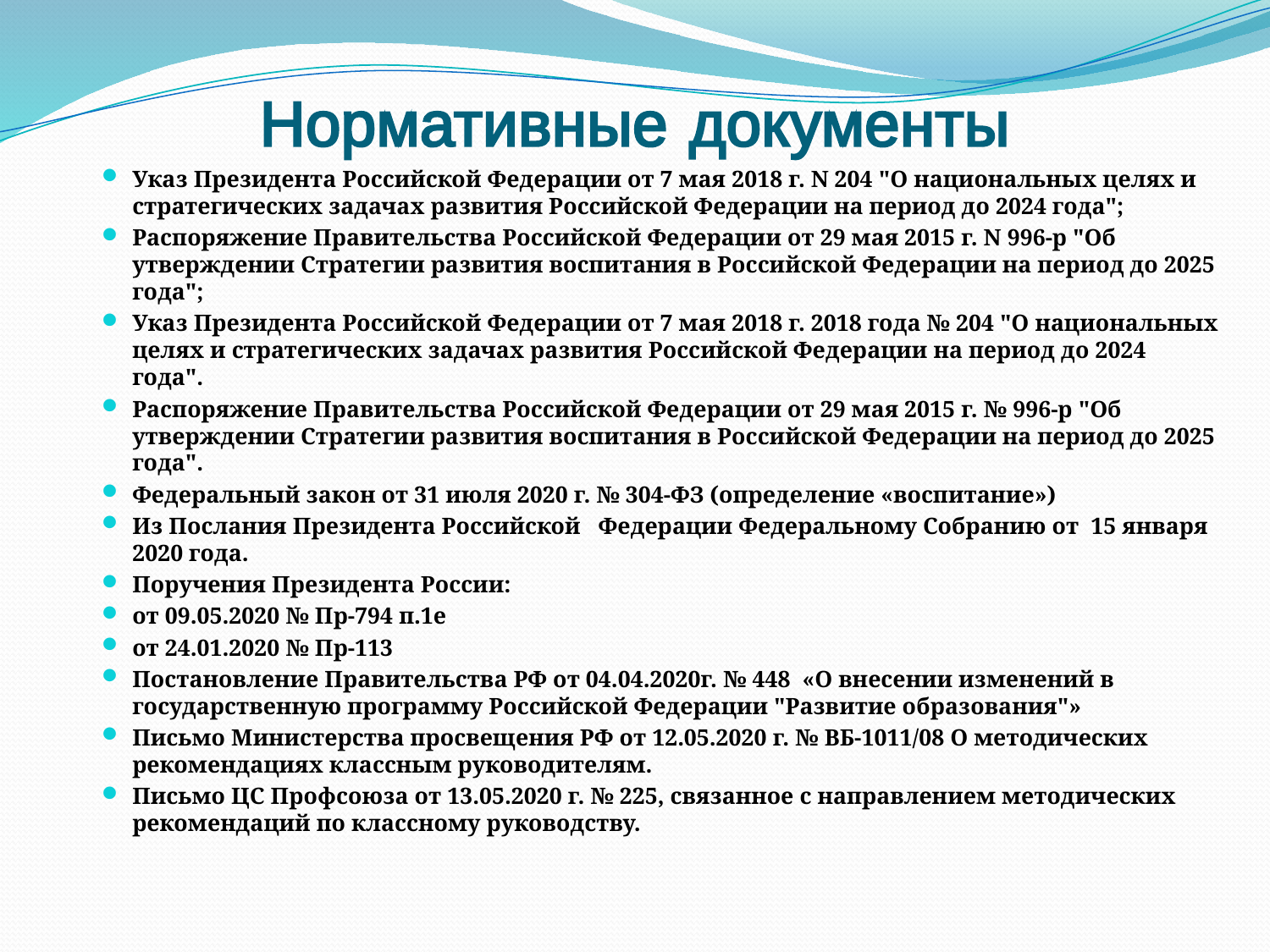

# Нормативные документы
Указ Президента Российской Федерации от 7 мая 2018 г. N 204 "О национальных целях и стратегических задачах развития Российской Федерации на период до 2024 года";
Распоряжение Правительства Российской Федерации от 29 мая 2015 г. N 996-р "Об утверждении Стратегии развития воспитания в Российской Федерации на период до 2025 года";
Указ Президента Российской Федерации от 7 мая 2018 г. 2018 года № 204 "О национальных целях и стратегических задачах развития Российской Федерации на период до 2024 года".
Распоряжение Правительства Российской Федерации от 29 мая 2015 г. № 996-р "Об утверждении Стратегии развития воспитания в Российской Федерации на период до 2025 года".
Федеральный закон от 31 июля 2020 г. № 304-ФЗ (определение «воспитание»)
Из Послания Президента Российской   Федерации Федеральному Собранию от  15 января 2020 года.
Поручения Президента России:
от 09.05.2020 № Пр-794 п.1е
от 24.01.2020 № Пр-113
Постановление Правительства РФ от 04.04.2020г. № 448  «О внесении изменений в государственную программу Российской Федерации "Развитие образования"»
Письмо Министерства просвещения РФ от 12.05.2020 г. № ВБ-1011/08 О методических  рекомендациях классным руководителям.
Письмо ЦС Профсоюза от 13.05.2020 г. № 225, связанное с направлением методических рекомендаций по классному руководству.